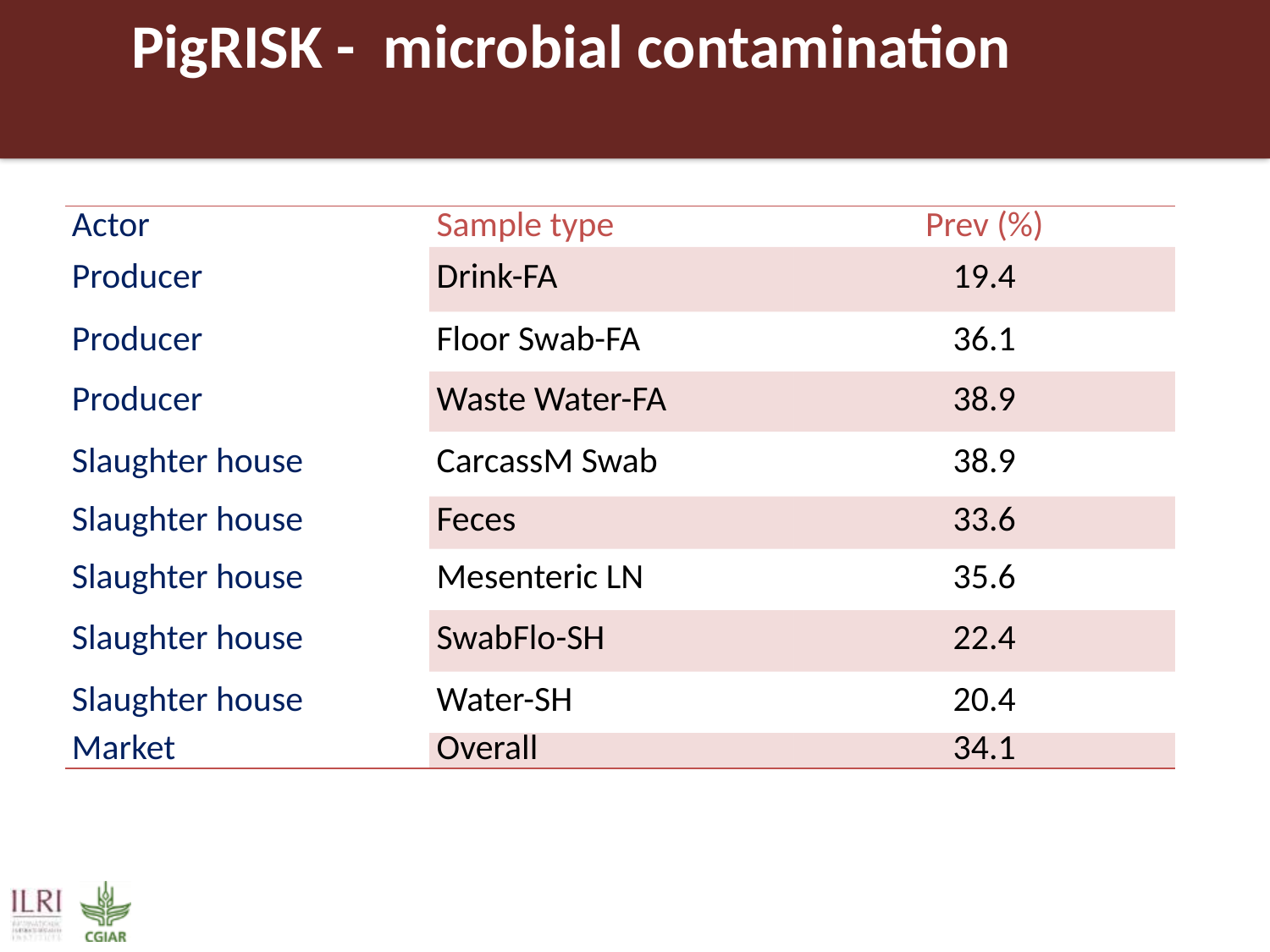

PigRISK -  microbial contamination
| Actor | Sample type | Prev (%) |
| --- | --- | --- |
| Producer | Drink-FA | 19.4 |
| Producer | Floor Swab-FA | 36.1 |
| Producer | Waste Water-FA | 38.9 |
| Slaughter house | CarcassM Swab | 38.9 |
| Slaughter house | Feces | 33.6 |
| Slaughter house | Mesenteric LN | 35.6 |
| Slaughter house | SwabFlo-SH | 22.4 |
| Slaughter house | Water-SH | 20.4 |
| Market | Overall | 34.1 |